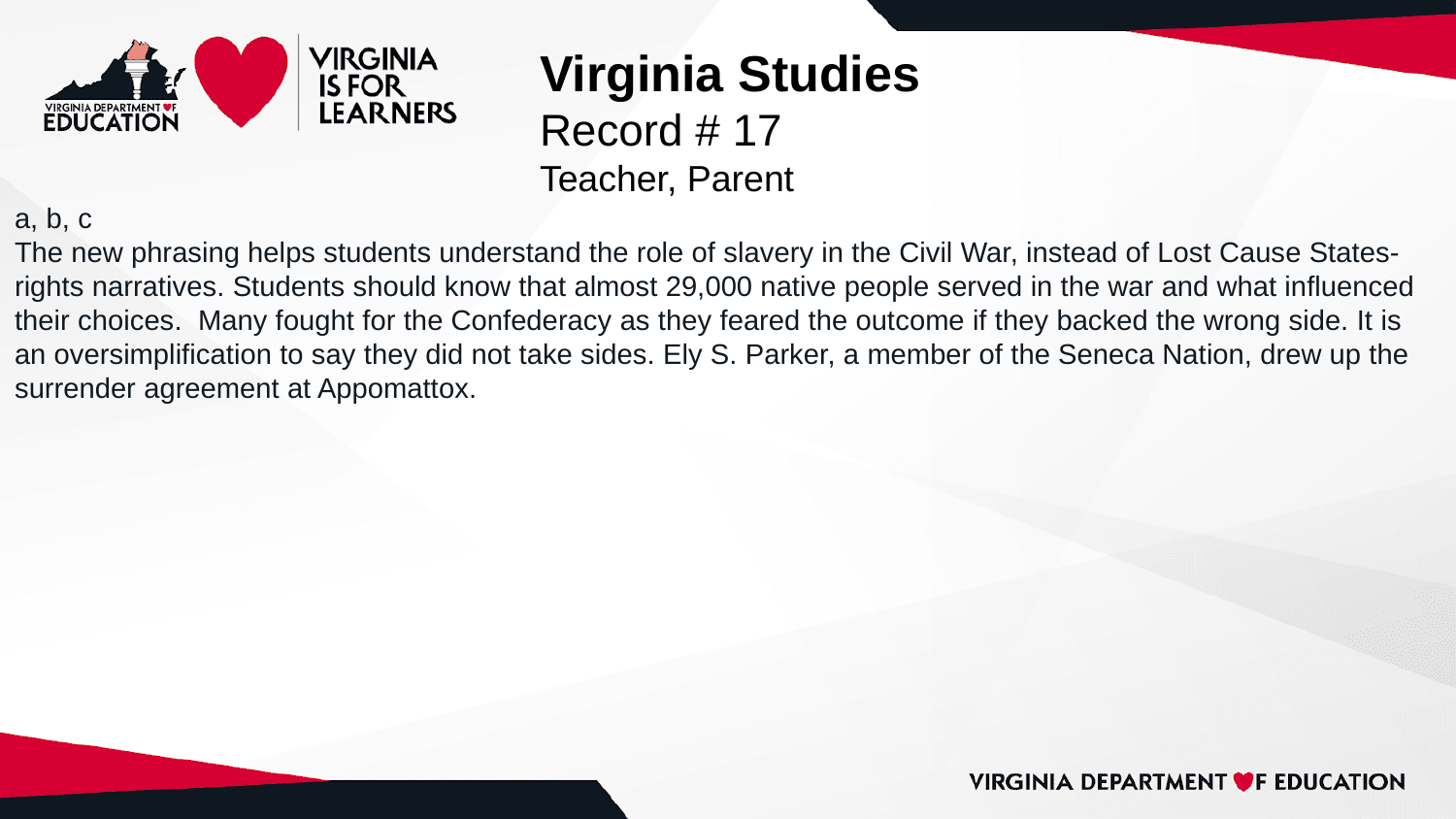

# Virginia Studies
Record # 17
Teacher, Parent
a, b, c
The new phrasing helps students understand the role of slavery in the Civil War, instead of Lost Cause States-rights narratives. Students should know that almost 29,000 native people served in the war and what influenced their choices.  Many fought for the Confederacy as they feared the outcome if they backed the wrong side. It is an oversimplification to say they did not take sides. Ely S. Parker, a member of the Seneca Nation, drew up the surrender agreement at Appomattox.